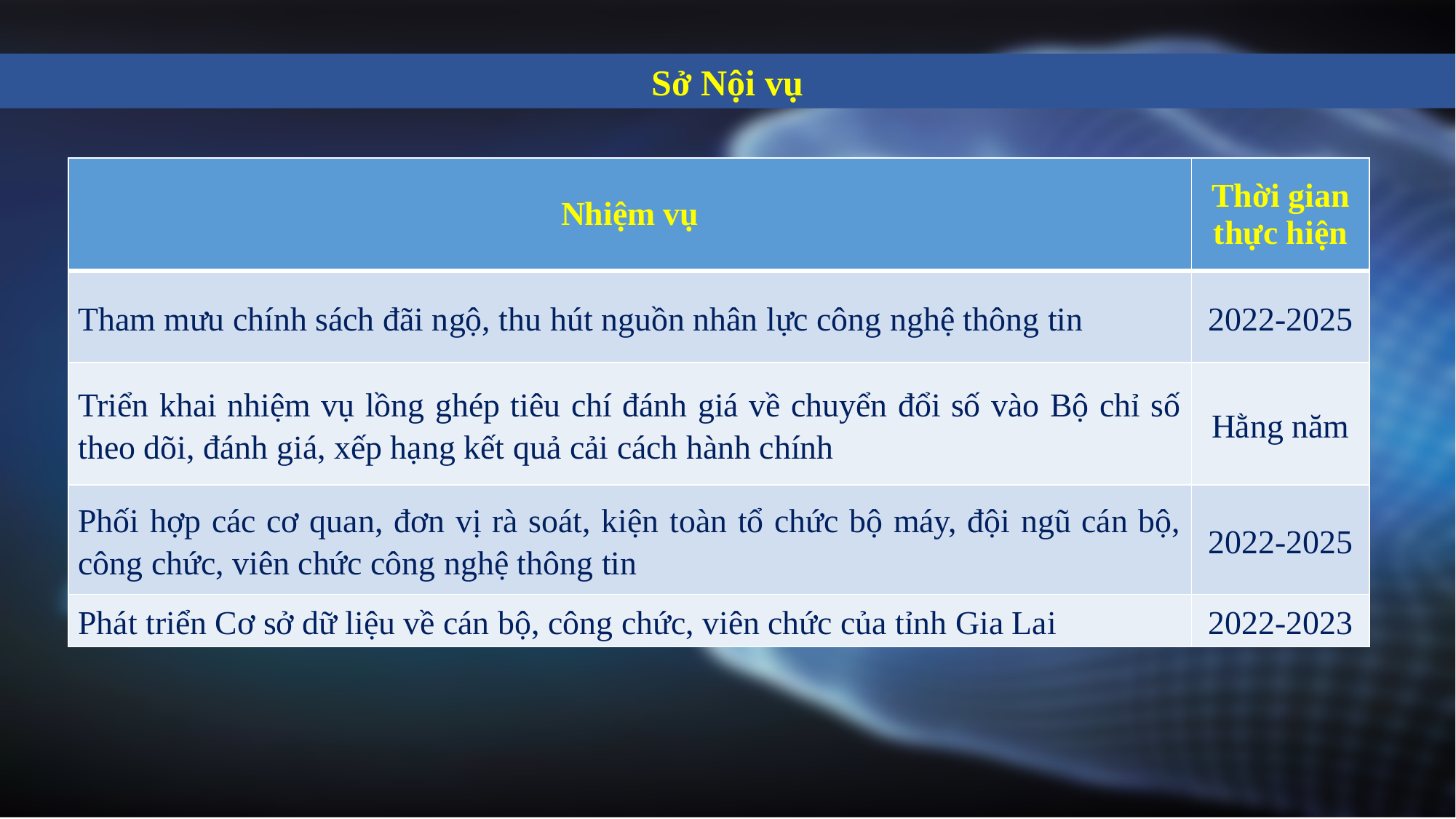

Sở Nội vụ

| Nhiệm vụ | Thời gian thực hiện |
| --- | --- |
| Tham mưu chính sách đãi ngộ, thu hút nguồn nhân lực công nghệ thông tin | 2022-2025 |
| Triển khai nhiệm vụ lồng ghép tiêu chí đánh giá về chuyển đổi số vào Bộ chỉ số theo dõi, đánh giá, xếp hạng kết quả cải cách hành chính | Hằng năm |
| Phối hợp các cơ quan, đơn vị rà soát, kiện toàn tổ chức bộ máy, đội ngũ cán bộ, công chức, viên chức công nghệ thông tin | 2022-2025 |
| Phát triển Cơ sở dữ liệu về cán bộ, công chức, viên chức của tỉnh Gia Lai | 2022-2023 |